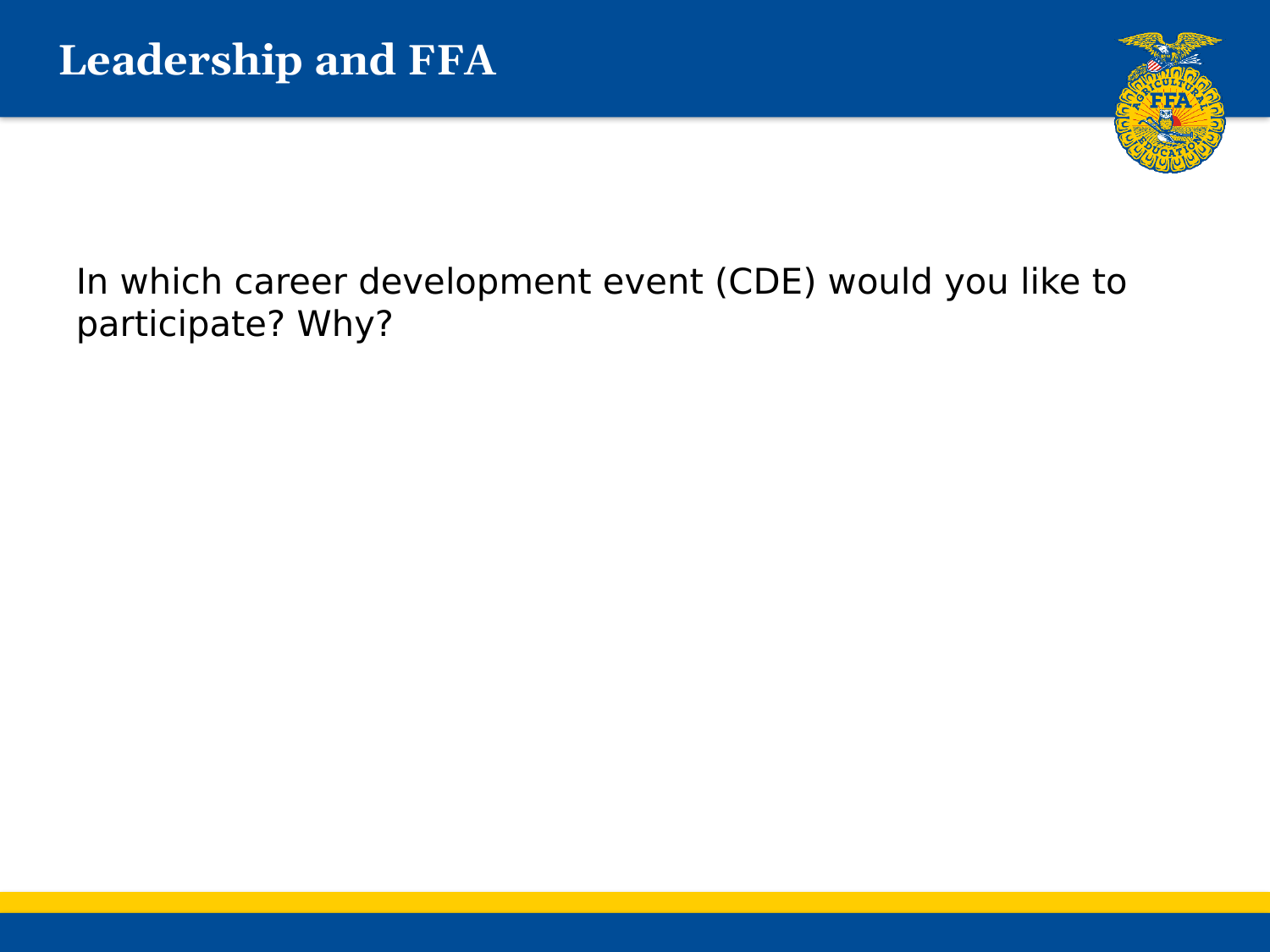

# Leadership and FFA
In which career development event (CDE) would you like to participate? Why?